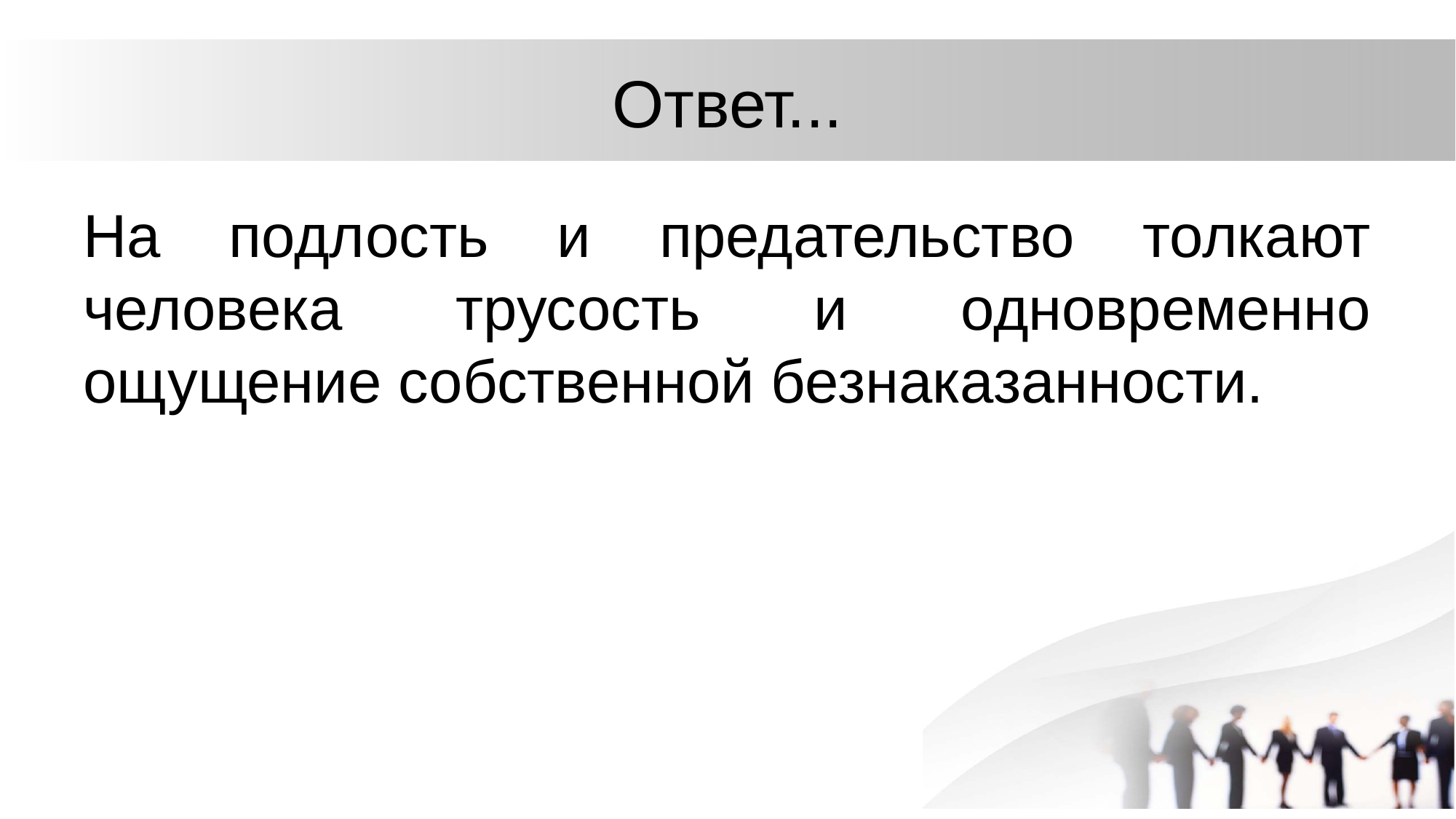

# Ответ...
На подлость и предательство толкают человека трусость и одновременно ощущение собственной безнаказанности.